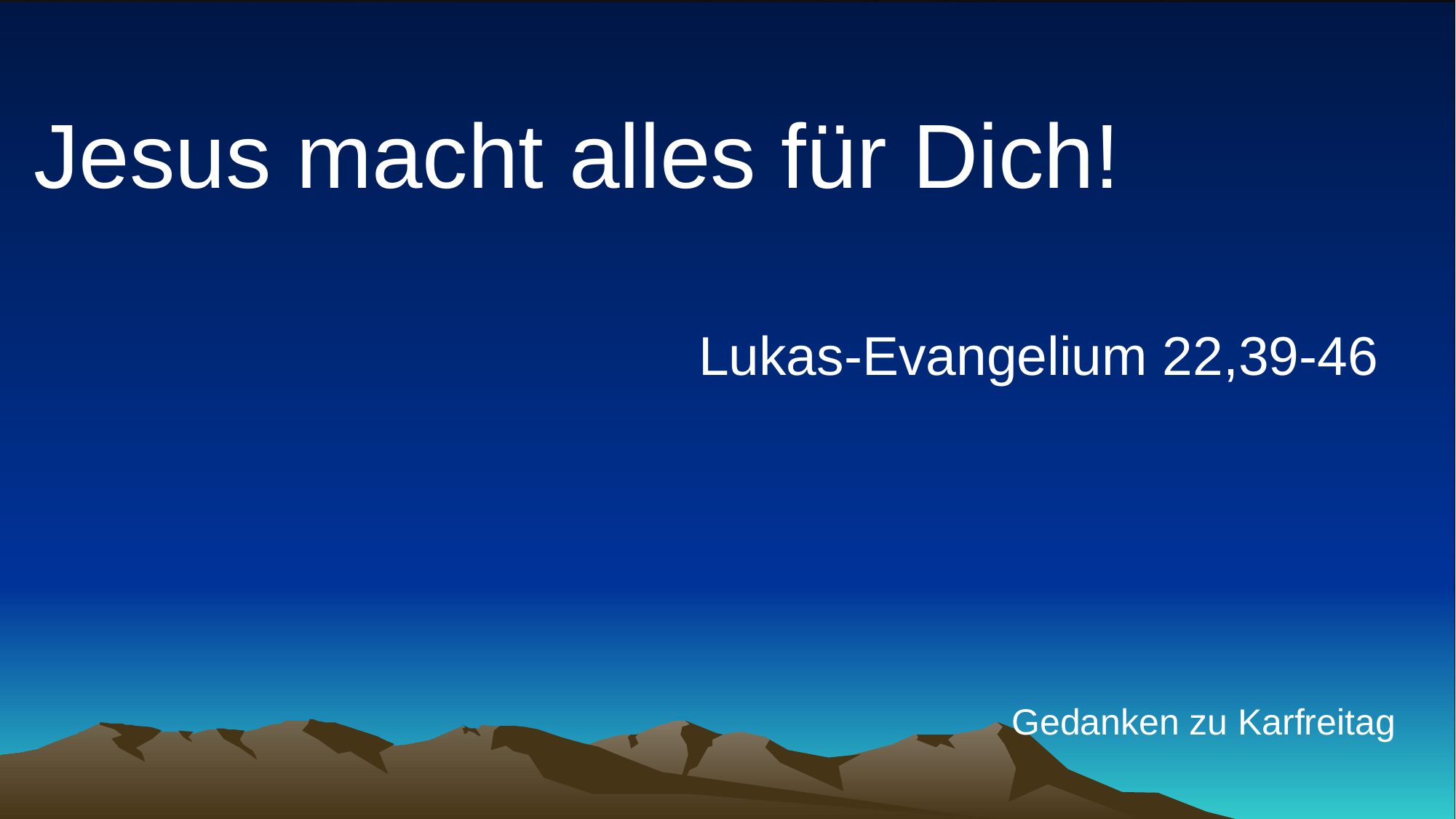

# Jesus macht alles für Dich!
Lukas-Evangelium 22,39-46
Gedanken zu Karfreitag